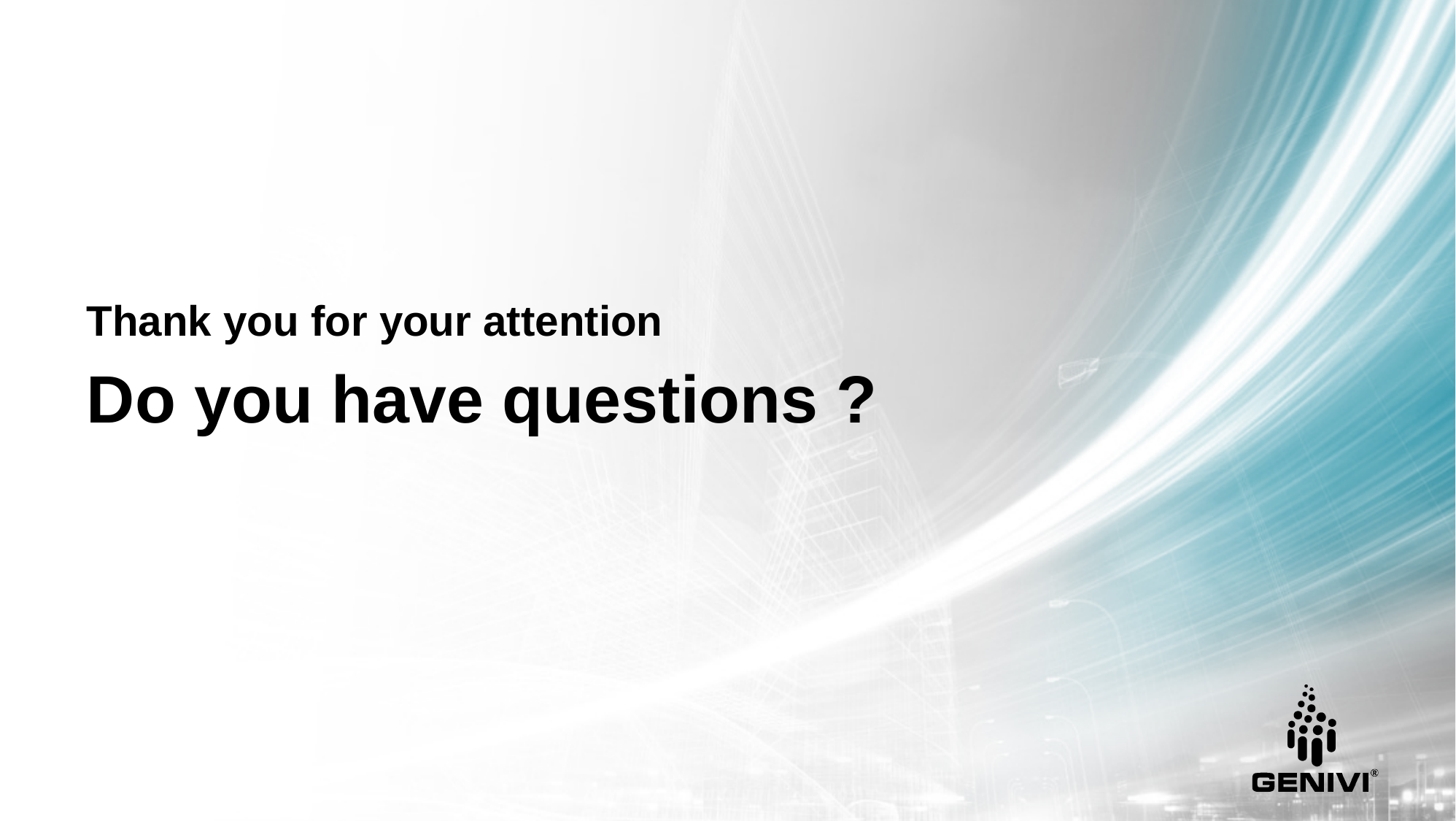

Thank you for your attention
# Do you have questions ?